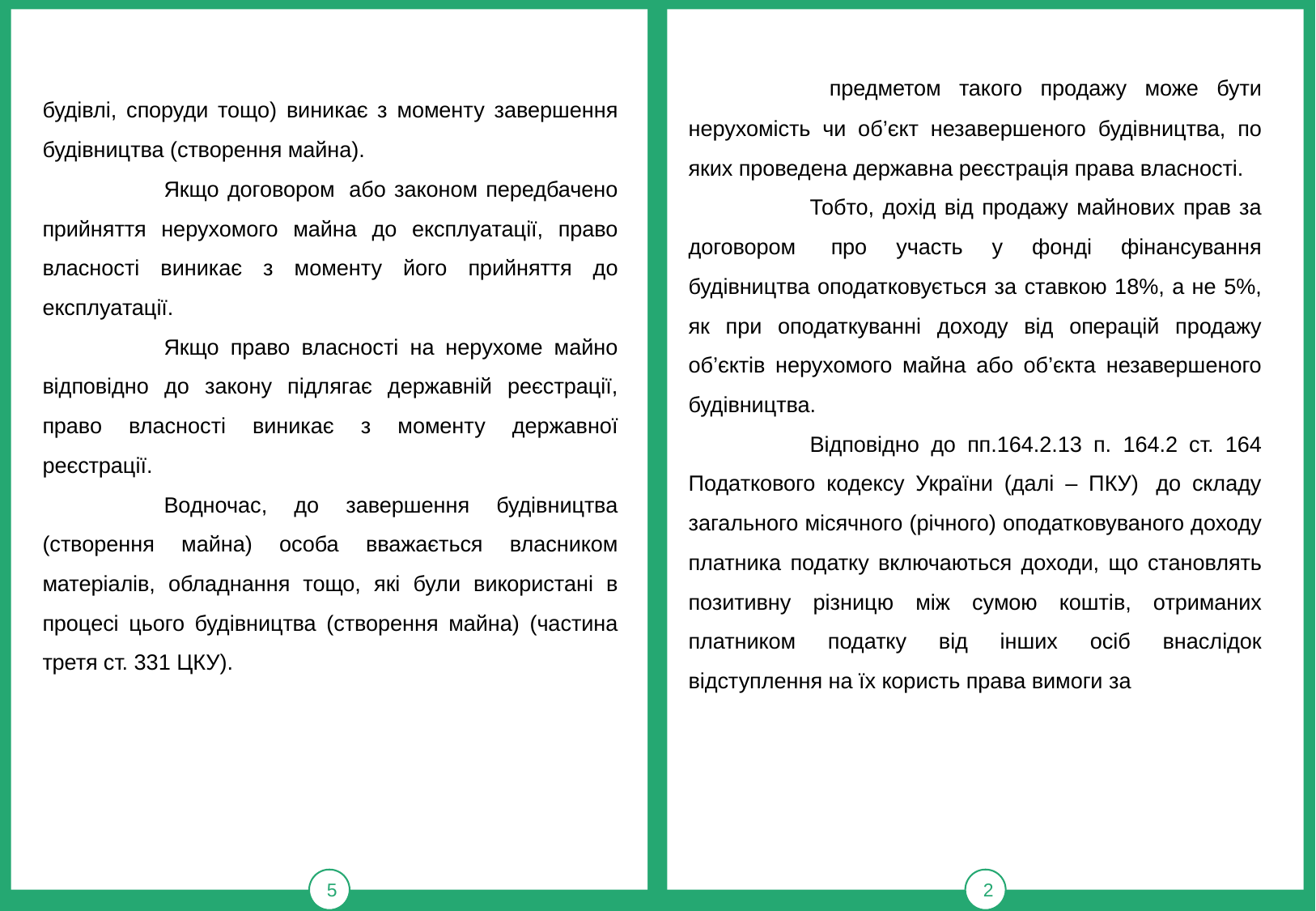

5

2

	 предметом такого продажу може бути нерухомість чи об’єкт незавершеного будівництва, по яких проведена державна реєстрація права власності.
	Тобто, дохід від продажу майнових прав за договором  про участь у фонді фінансування будівництва оподатковується за ставкою 18%, а не 5%, як при оподаткуванні доходу від операцій продажу об’єктів нерухомого майна або об’єкта незавершеного будівництва.
	Відповідно до пп.164.2.13 п. 164.2 ст. 164 Податкового кодексу України (далі – ПКУ)  до складу загального місячного (річного) оподатковуваного доходу платника податку включаються доходи, що становлять позитивну різницю між сумою коштів, отриманих платником податку від інших осіб внаслідок відступлення на їх користь права вимоги за
будівлі, споруди тощо) виникає з моменту завершення будівництва (створення майна).
	Якщо договором  або законом передбачено прийняття нерухомого майна до експлуатації, право власності виникає з моменту його прийняття до експлуатації.
	Якщо право власності на нерухоме майно відповідно до закону підлягає державній реєстрації, право власності виникає з моменту державної реєстрації.
	Водночас, до завершення будівництва (створення майна) особа вважається власником матеріалів, обладнання тощо, які були використані в процесі цього будівництва (створення майна) (частина третя ст. 331 ЦКУ).